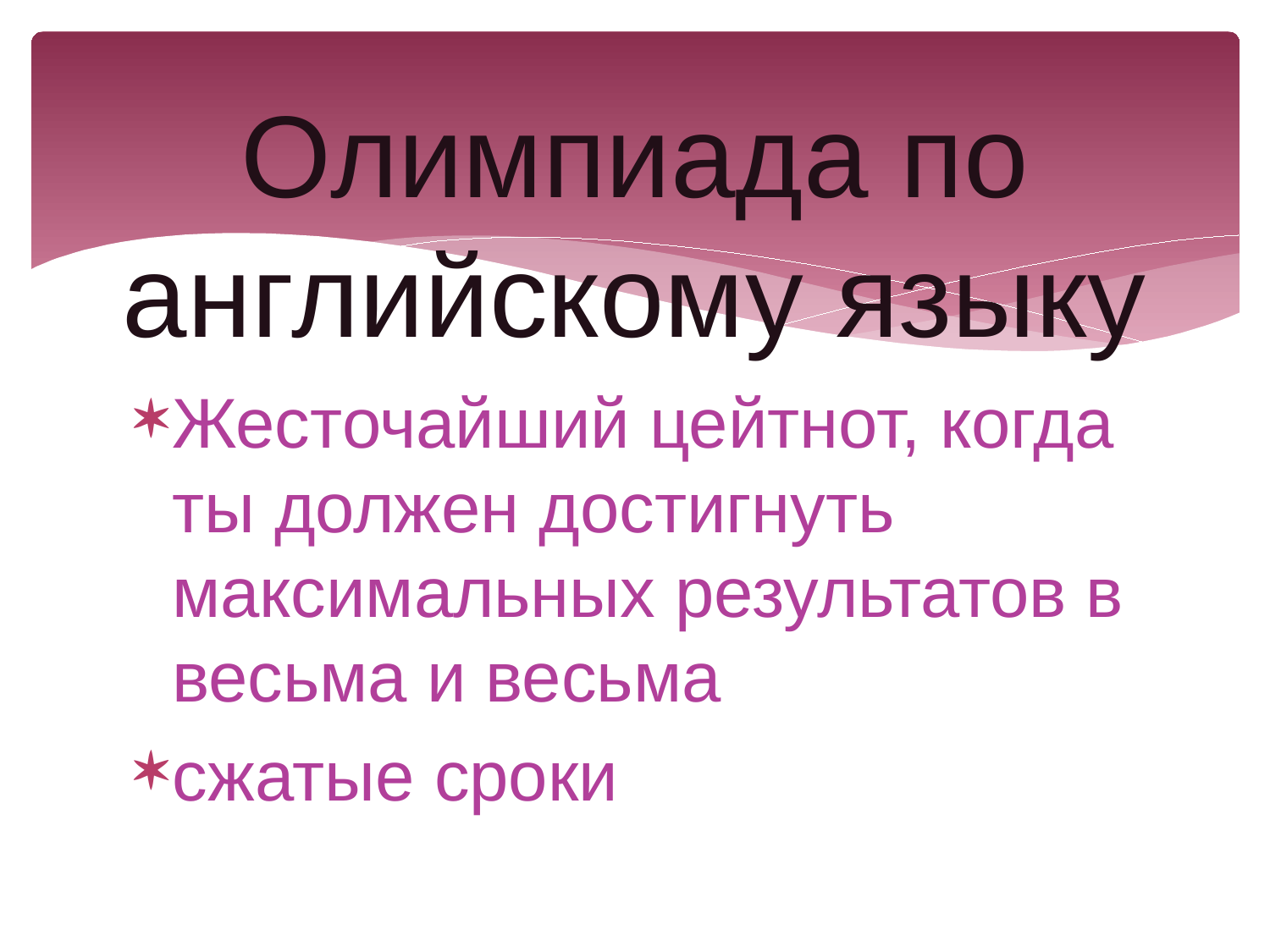

# Олимпиада по английскому языку
Жесточайший цейтнот, когда ты должен достигнуть максимальных результатов в весьма и весьма
сжатые сроки